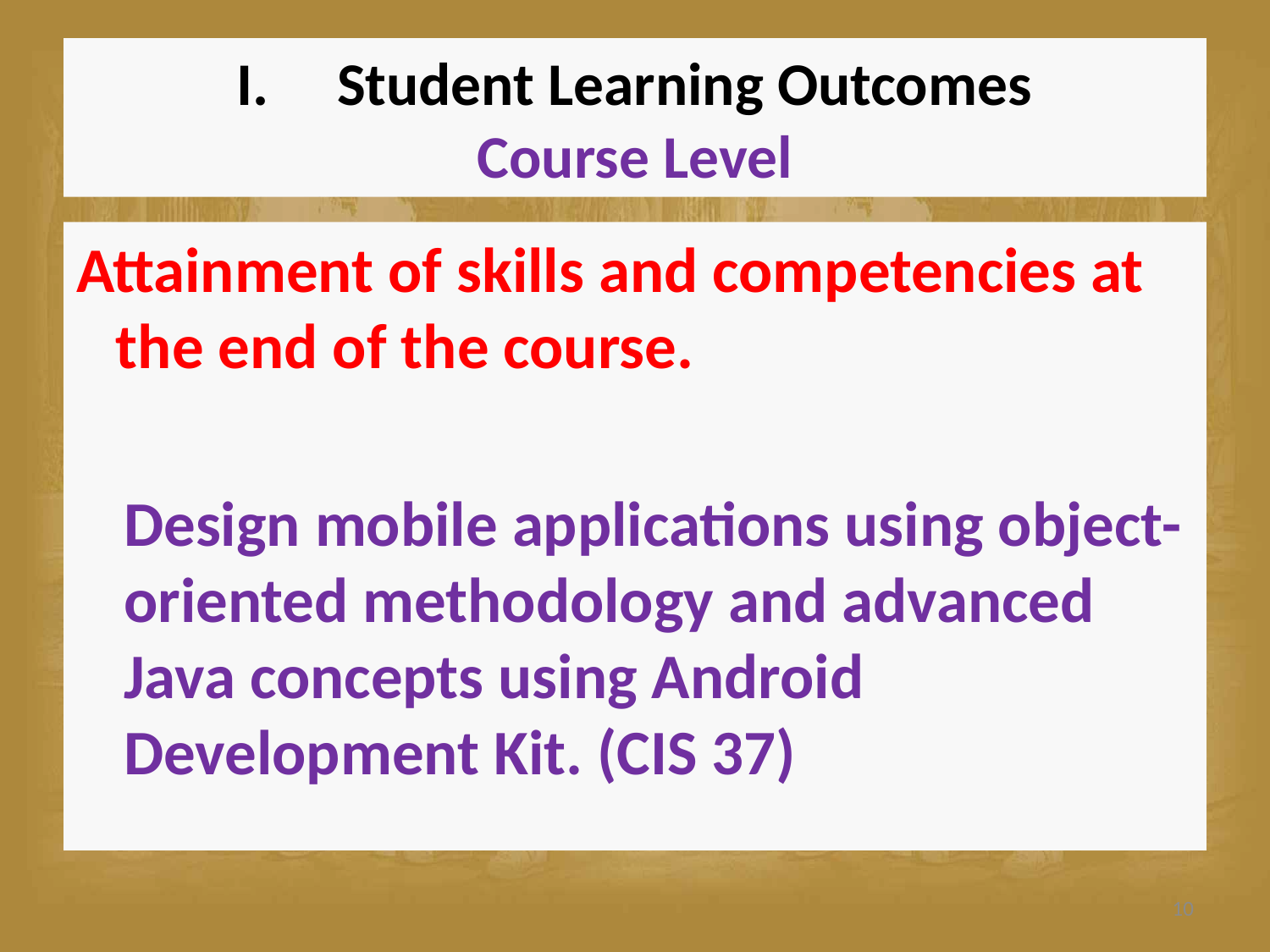

# I.     Student Learning Outcomes Course Level
Attainment of skills and competencies at the end of the course.

Design mobile applications using object-oriented methodology and advanced Java concepts using Android Development Kit. (CIS 37)
10